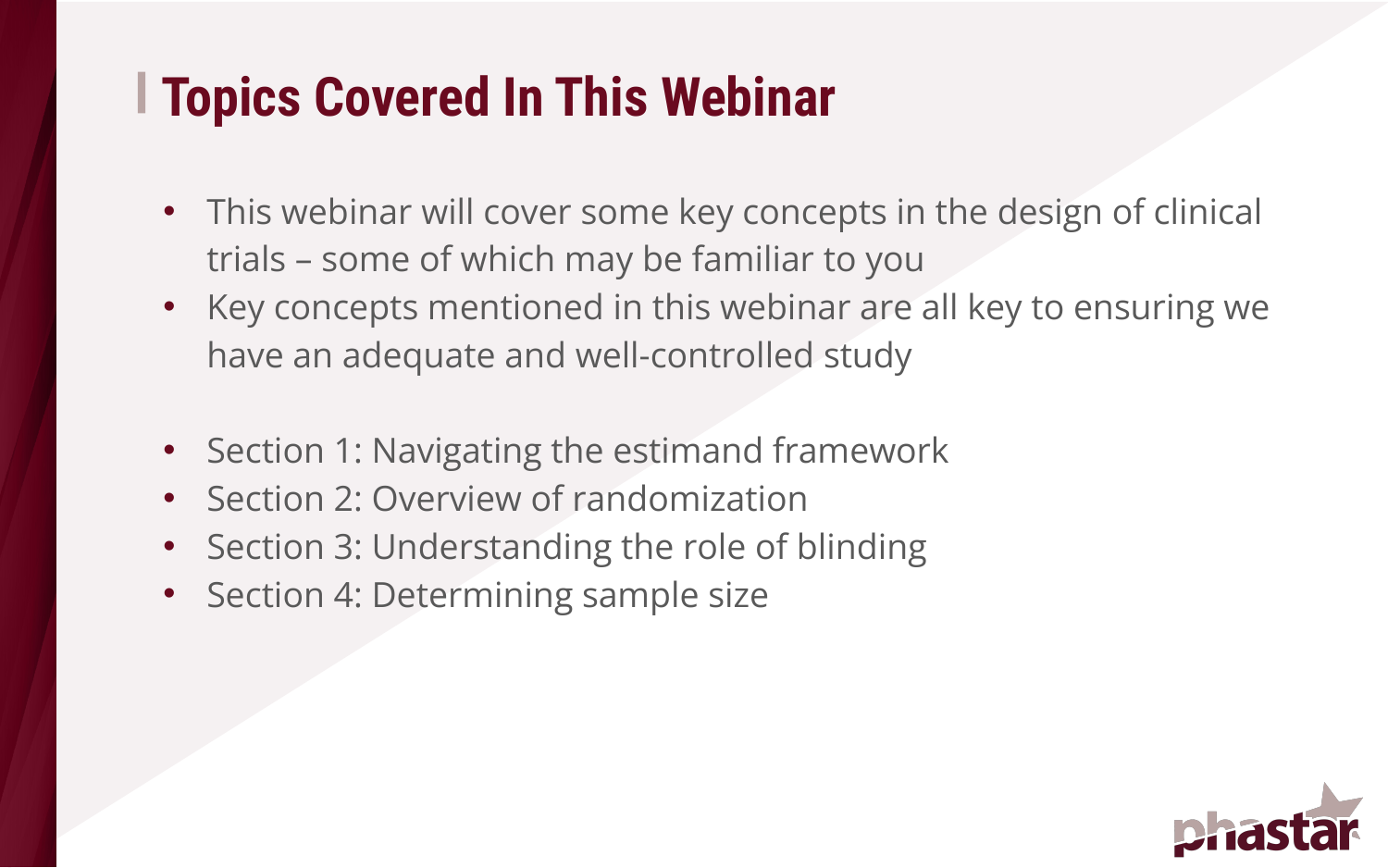

# Topics Covered In This Webinar
This webinar will cover some key concepts in the design of clinical trials – some of which may be familiar to you
Key concepts mentioned in this webinar are all key to ensuring we have an adequate and well-controlled study
Section 1: Navigating the estimand framework
Section 2: Overview of randomization
Section 3: Understanding the role of blinding
Section 4: Determining sample size